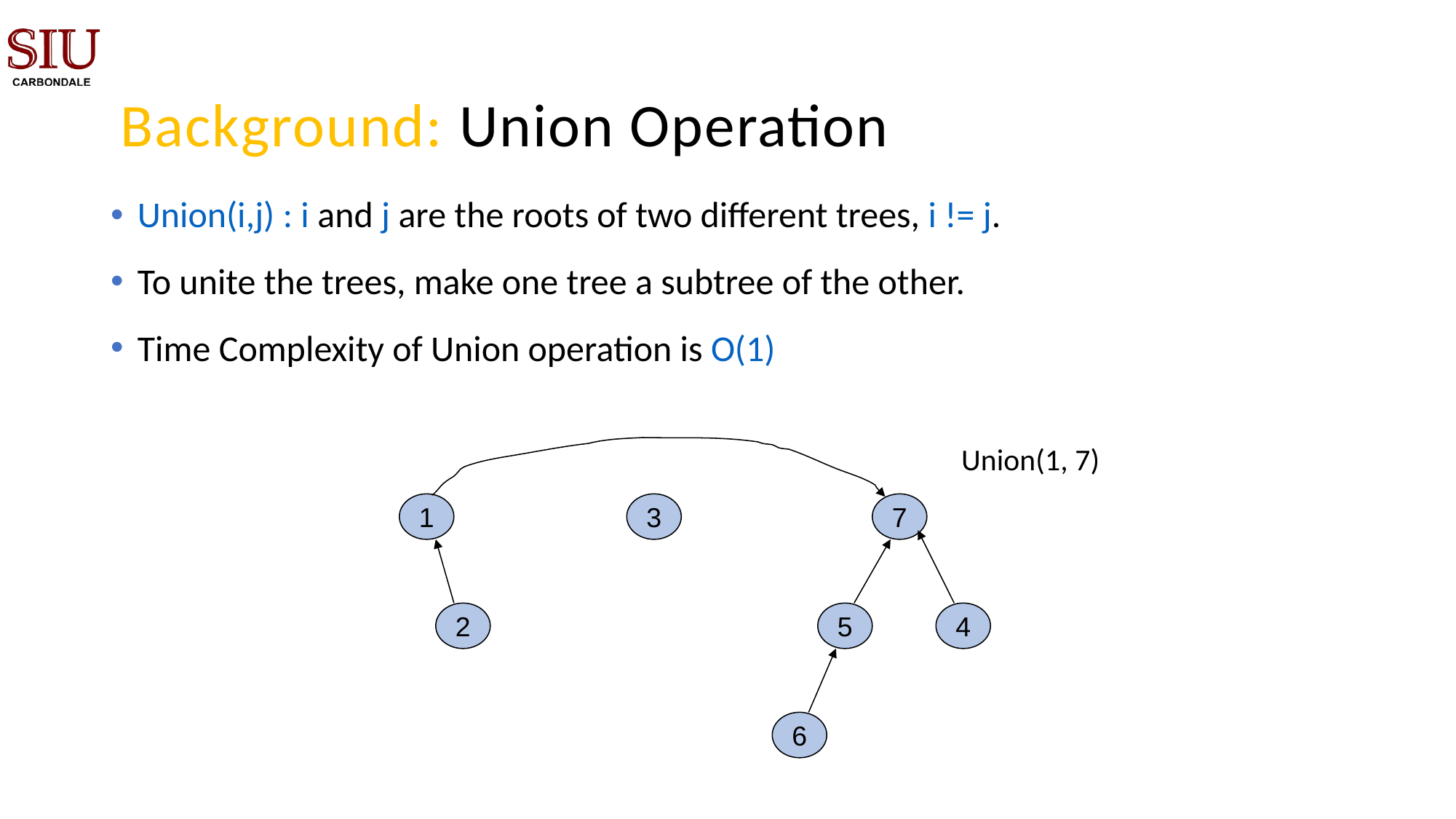

Background: Union Operation
Union(i,j) : i and j are the roots of two different trees, i != j.
To unite the trees, make one tree a subtree of the other.
Time Complexity of Union operation is O(1)

 Union(1, 7)

1
3
7

2
5
4

6